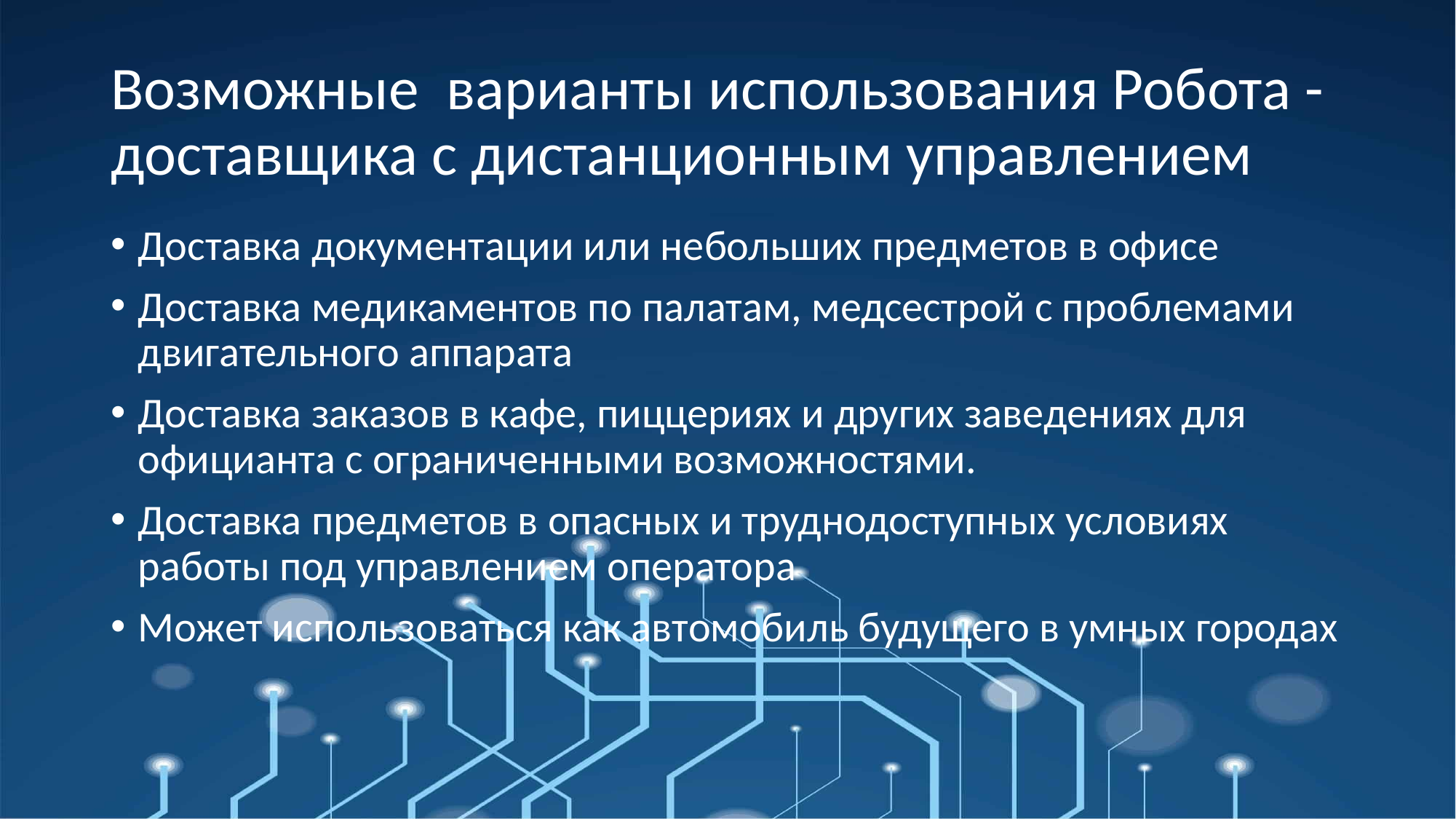

# Возможные  варианты использования Робота - доставщика с дистанционным управлением
Доставка документации или небольших предметов в офисе
Доставка медикаментов по палатам, медсестрой с проблемами
двигательного аппарата
Доставка заказов в кафе, пиццериях и других заведениях для официанта с ограниченными возможностями.
Доставка предметов в опасных и труднодоступных условиях работы под управлением оператора
Может использоваться как автомобиль будущего в умных городах